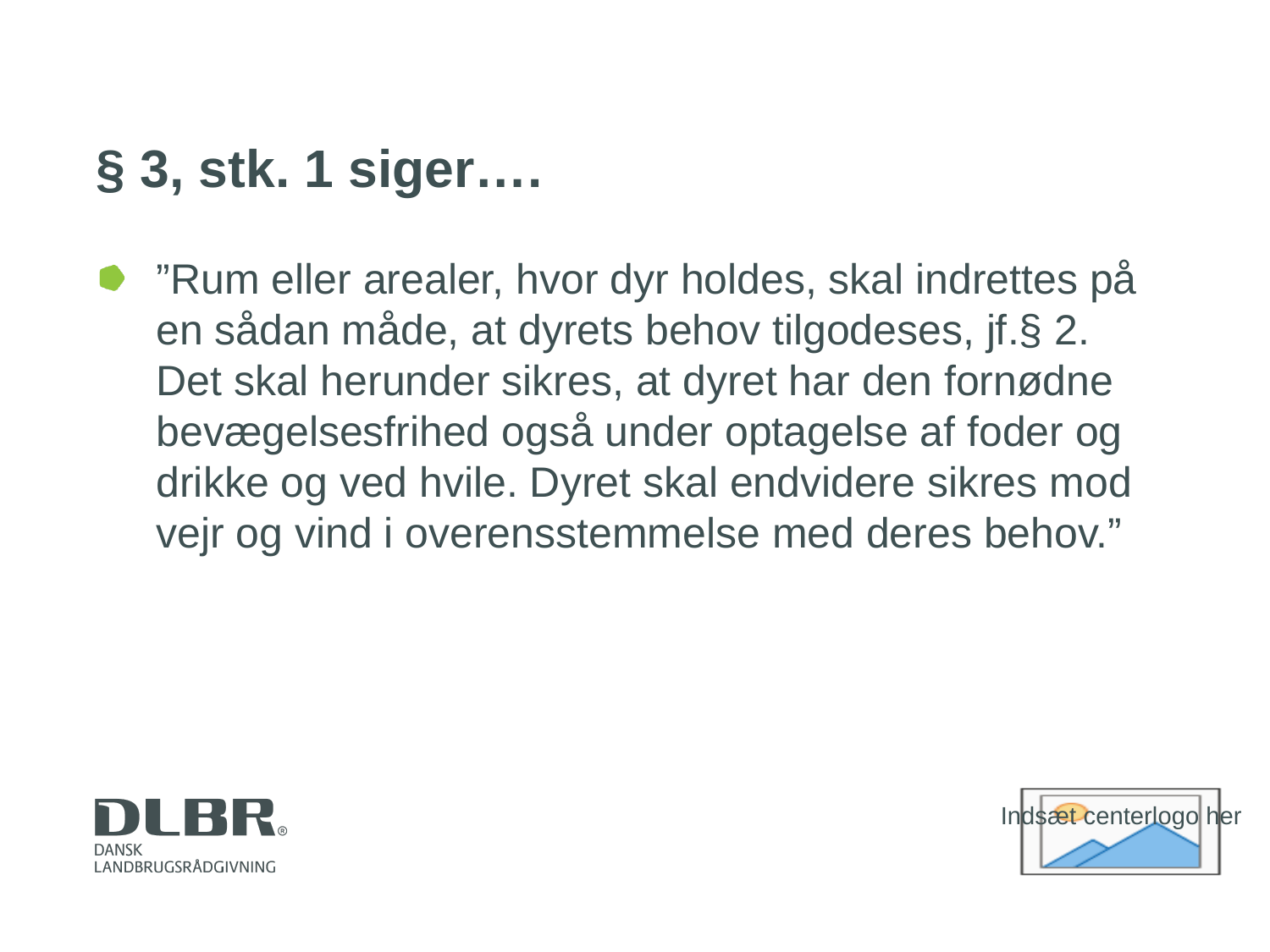

# § 3, stk. 1 siger….
”Rum eller arealer, hvor dyr holdes, skal indrettes på en sådan måde, at dyrets behov tilgodeses, jf.§ 2. Det skal herunder sikres, at dyret har den fornødne bevægelsesfrihed også under optagelse af foder og drikke og ved hvile. Dyret skal endvidere sikres mod vejr og vind i overensstemmelse med deres behov.”